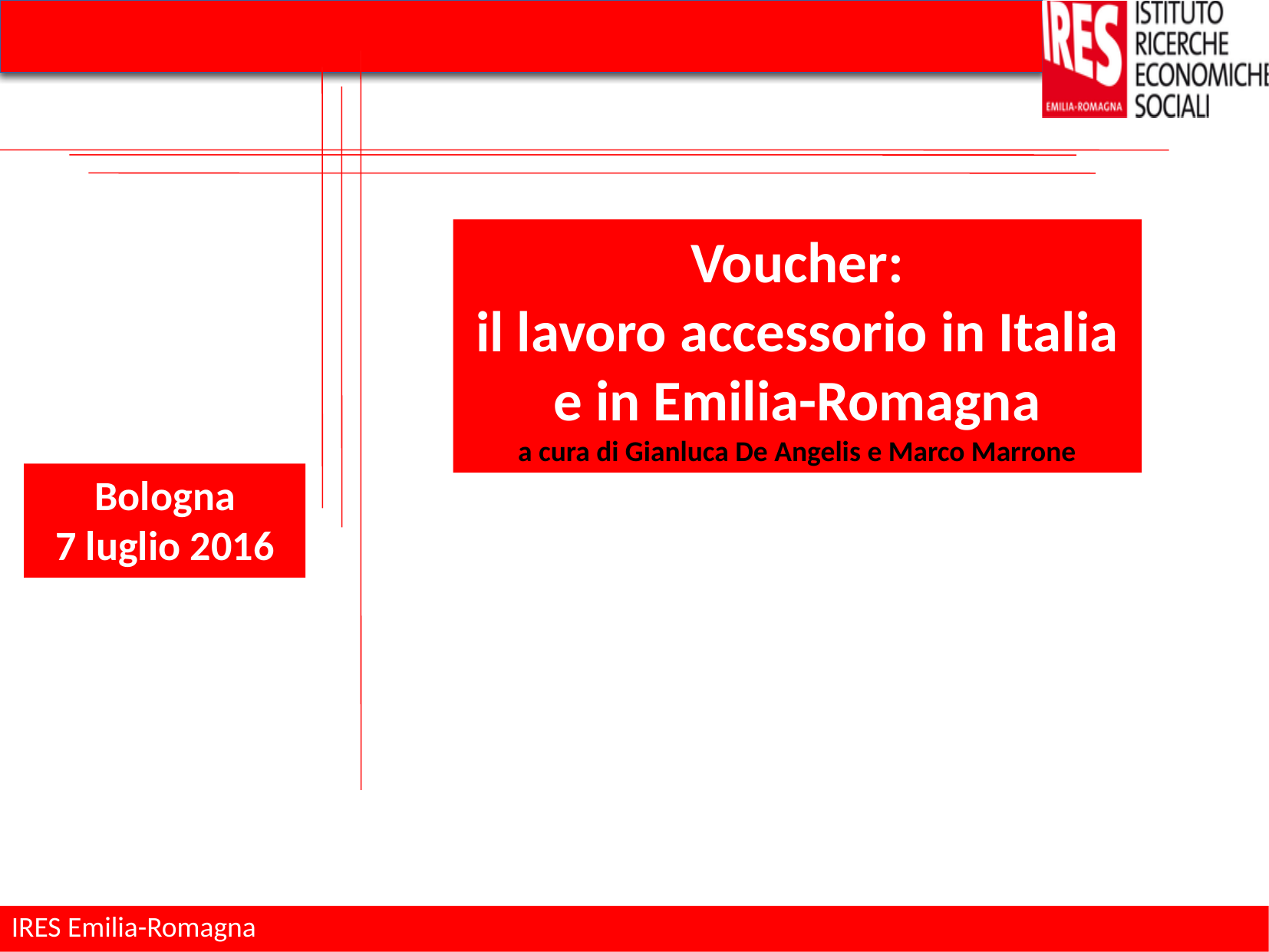

Voucher:
il lavoro accessorio in Italia e in Emilia-Romagna
a cura di Gianluca De Angelis e Marco Marrone
Bologna
7 luglio 2016